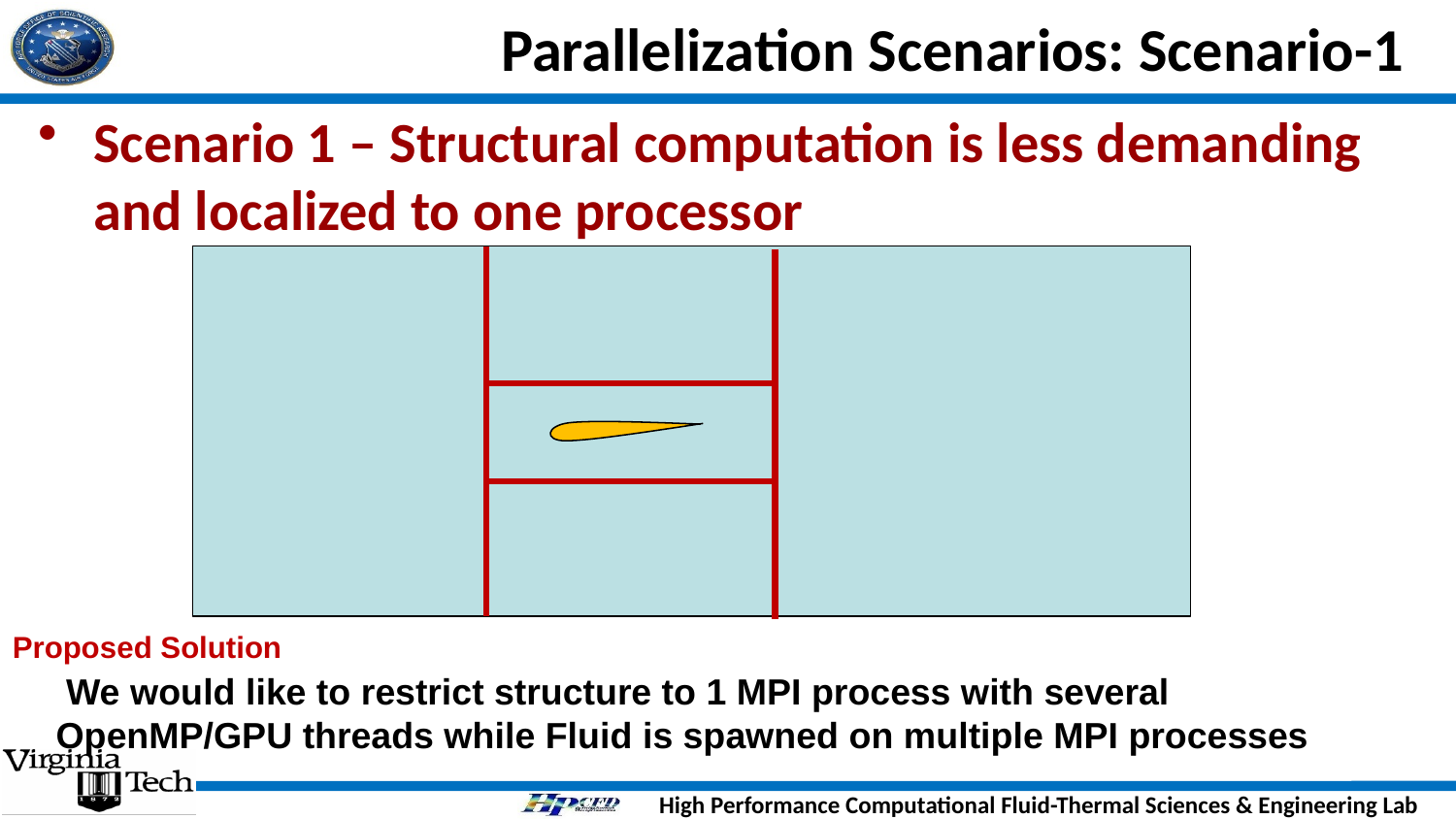

# Parallelization Scenarios: Scenario-1
Scenario 1 – Structural computation is less demanding and localized to one processor

Proposed Solution
 We would like to restrict structure to 1 MPI process with several OpenMP/GPU threads while Fluid is spawned on multiple MPI processes